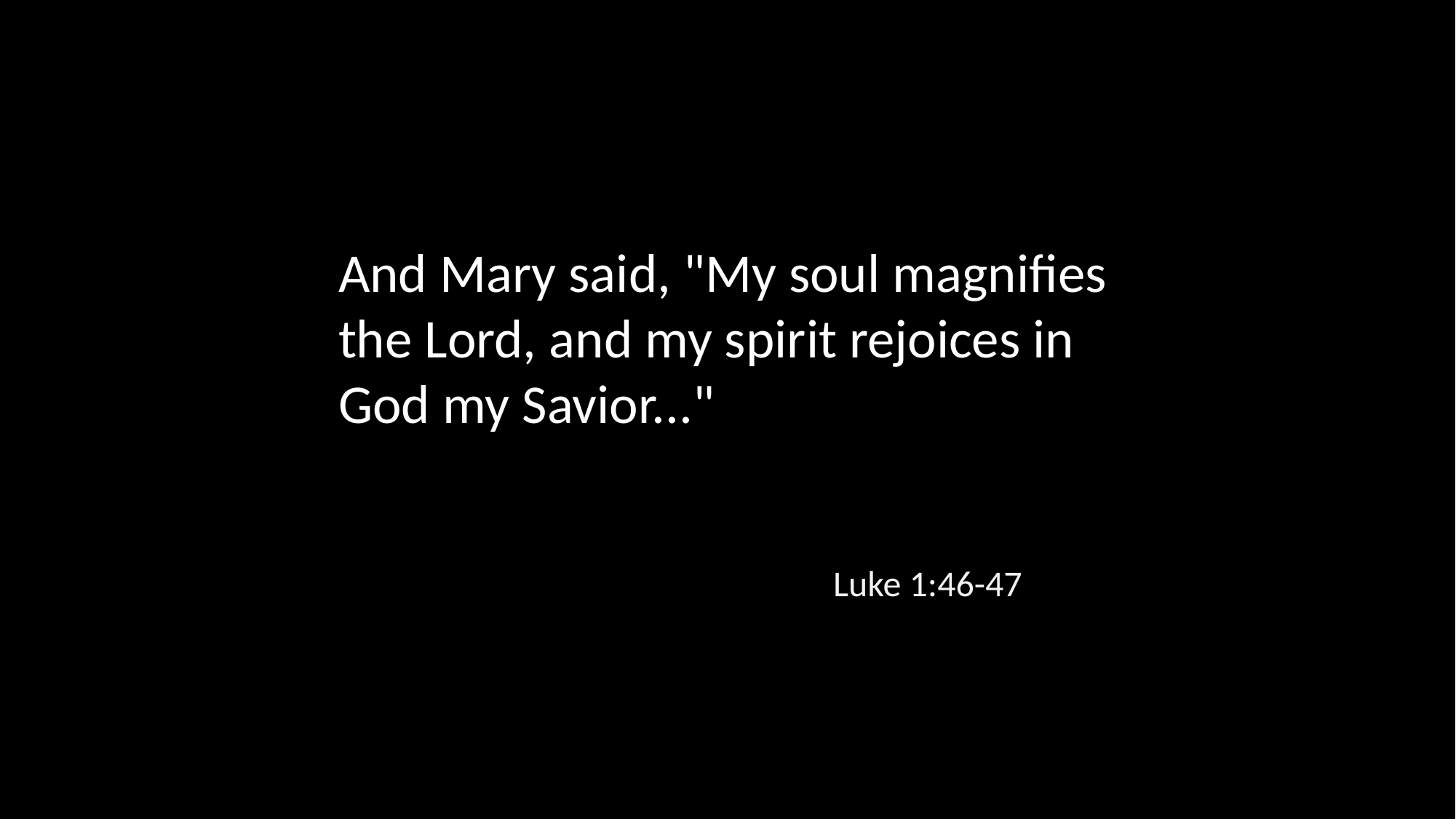

And Mary said, "My soul magnifies the Lord, and my spirit rejoices in God my Savior..."
Luke 1:46-47